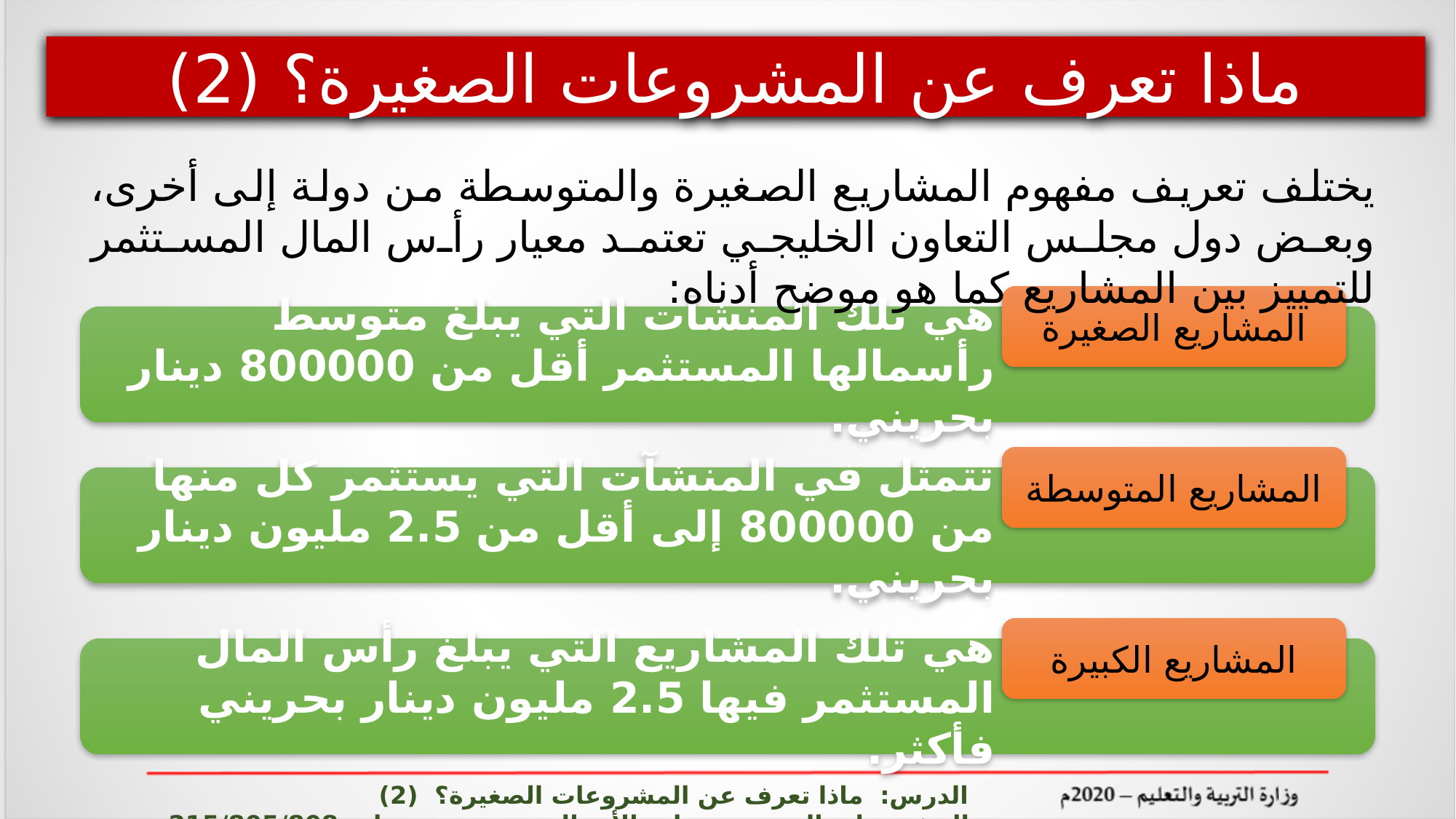

ماذا تعرف عن المشروعات الصغيرة؟ (2)
يختلف تعريف مفهوم المشاريع الصغيرة والمتوسطة من دولة إلى أخرى، وبعض دول مجلس التعاون الخليجي تعتمد معيار رأس المال المستثمر للتمييز بين المشاريع كما هو موضح أدناه:
المشاريع الصغيرة
هي تلك المنشآت التي يبلغ متوسط رأسمالها المستثمر أقل من 800000 دينار بحريني.
المشاريع المتوسطة
تتمثل في المنشآت التي يستثمر كل منها من 800000 إلى أقل من 2.5 مليون دينار بحريني.
المشاريع الكبيرة
هي تلك المشاريع التي يبلغ رأس المال المستثمر فيها 2.5 مليون دينار بحريني فأكثر.
الدرس:  ماذا تعرف عن المشروعات الصغيرة؟  (2)                          المشروعات الصغيرة وريادة الأعمال                    ادر 215/805/808